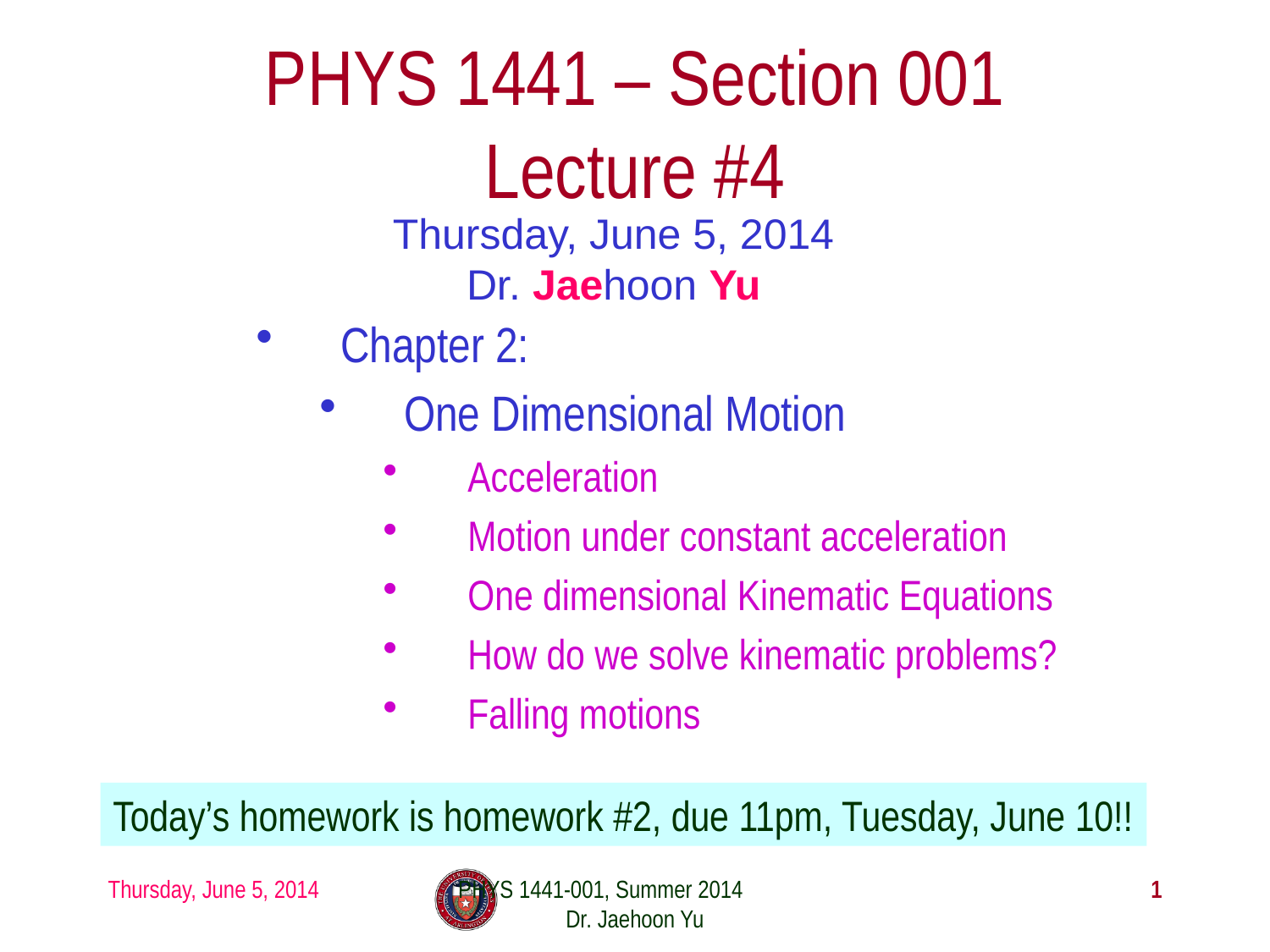

# PHYS 1441 – Section 001 Lecture #4
Thursday, June 5, 2014
Dr. Jaehoon Yu
Chapter 2:
One Dimensional Motion
Acceleration
Motion under constant acceleration
One dimensional Kinematic Equations
How do we solve kinematic problems?
Falling motions

Today’s homework is homework #2, due 11pm, Tuesday, June 10!!
Thursday, June 5, 2014
PHYS 1441-001, Summer 2014             Dr. Jaehoon Yu
1